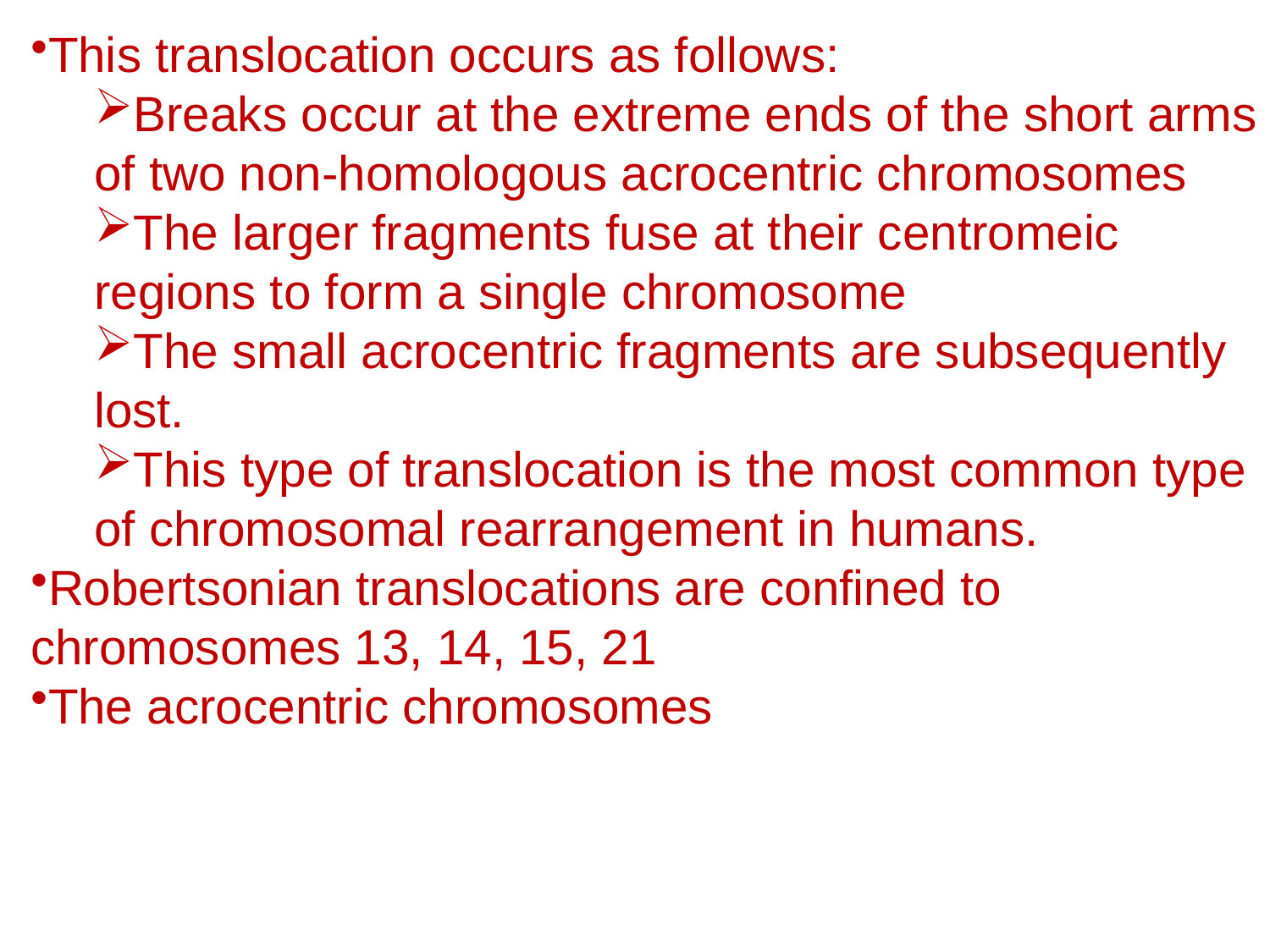

This translocation occurs as follows:
Breaks occur at the extreme ends of the short arms of two non-homologous acrocentric chromosomes
The larger fragments fuse at their centromeic regions to form a single chromosome
The small acrocentric fragments are subsequently lost.
This type of translocation is the most common type of chromosomal rearrangement in humans.
Robertsonian translocations are confined to chromosomes 13, 14, 15, 21
The acrocentric chromosomes
.